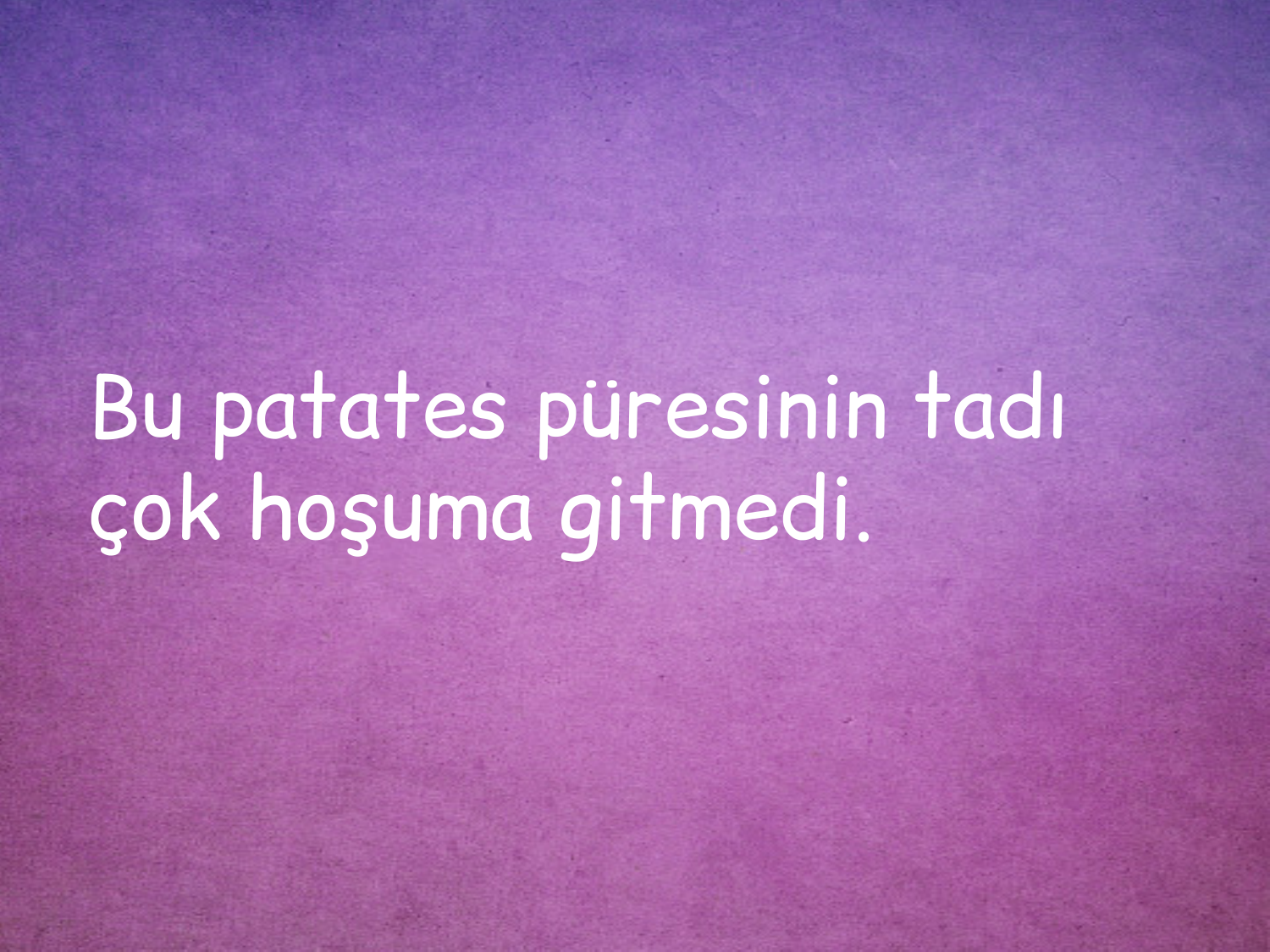

Bu patates püresinin tadı çok hoşuma gitmedi.